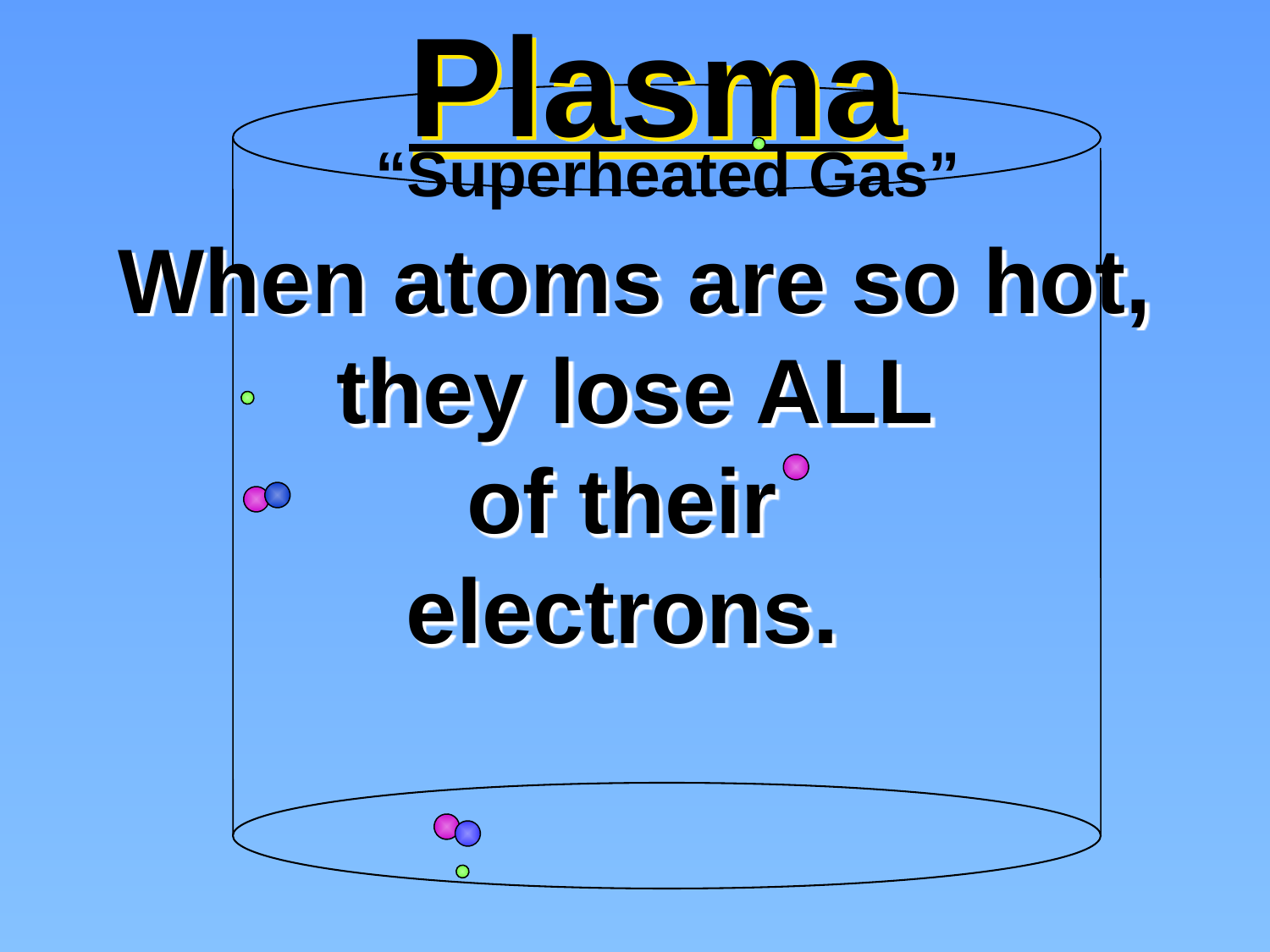

Plasma

When atoms are so hot,
they lose ALL
of their
electrons.

“Superheated Gas”